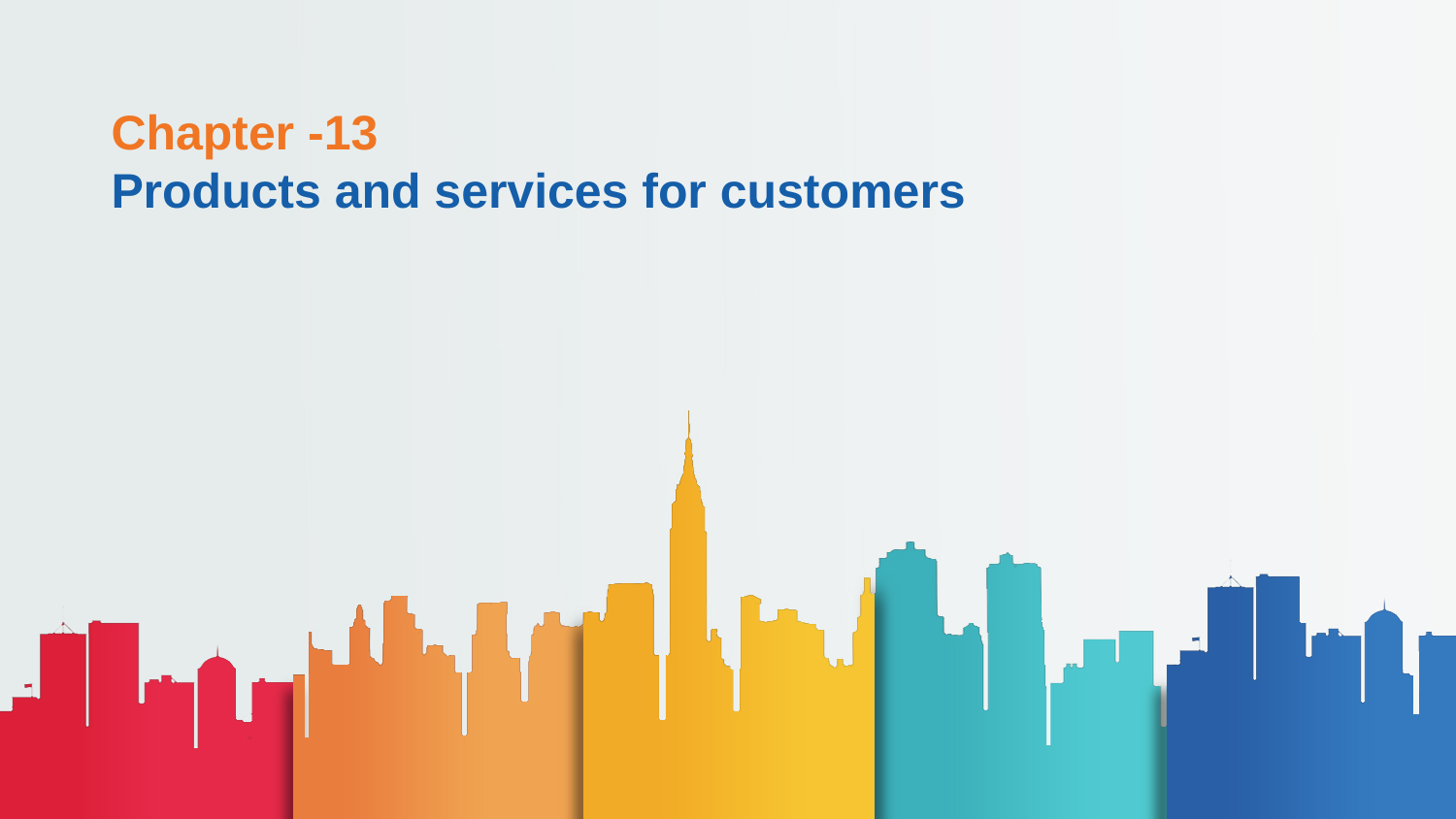

Chapter -13
Products and services for customers